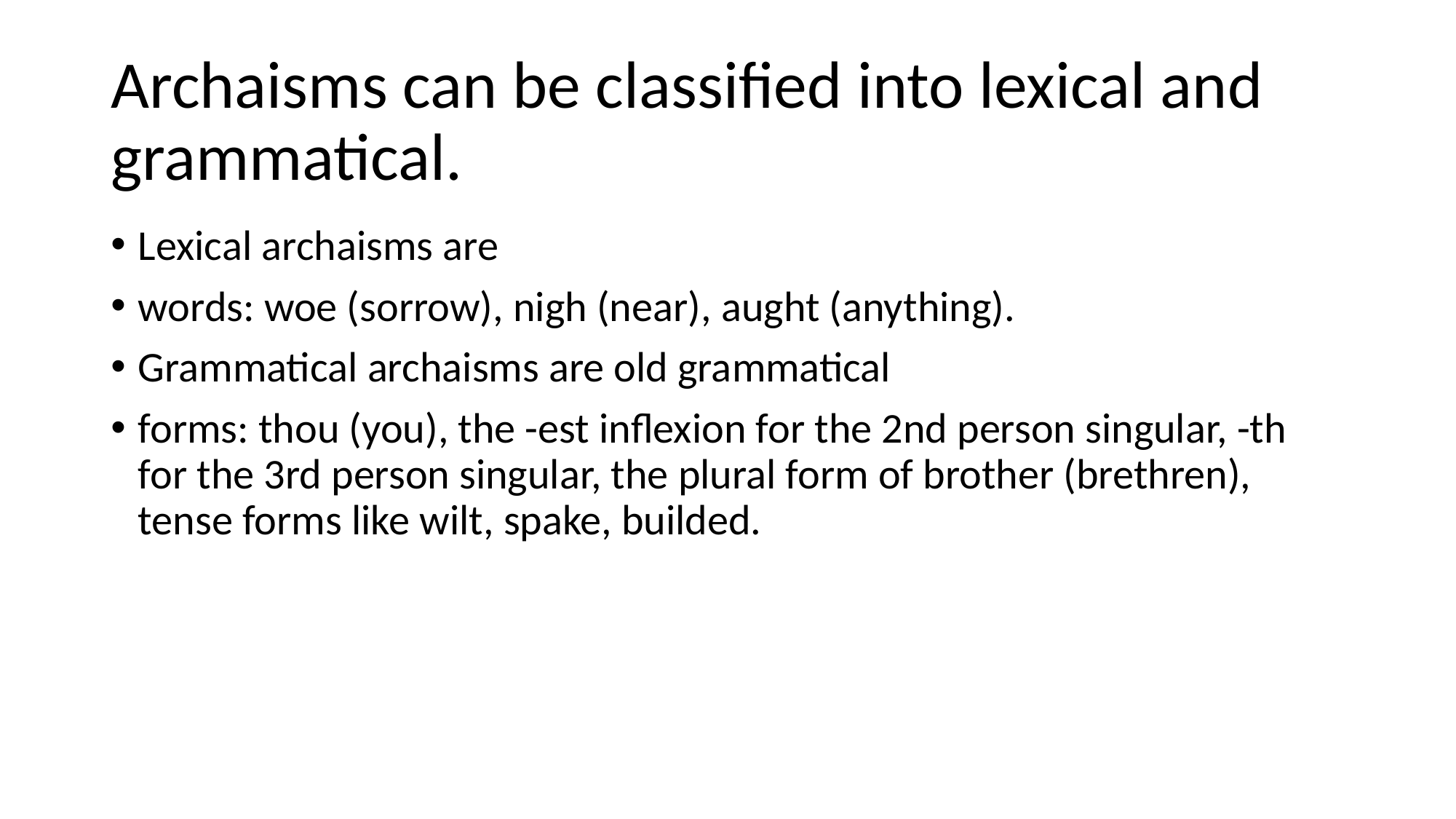

# Archaisms can be classified into lexical and grammatical.
Lexical archaisms are
words: woe (sorrow), nigh (near), aught (anything).
Grammatical archaisms are old grammatical
forms: thou (you), the -est inflexion for the 2nd person singular, -th for the 3rd person singular, the plural form of brother (brethren), tense forms like wilt, spake, builded.